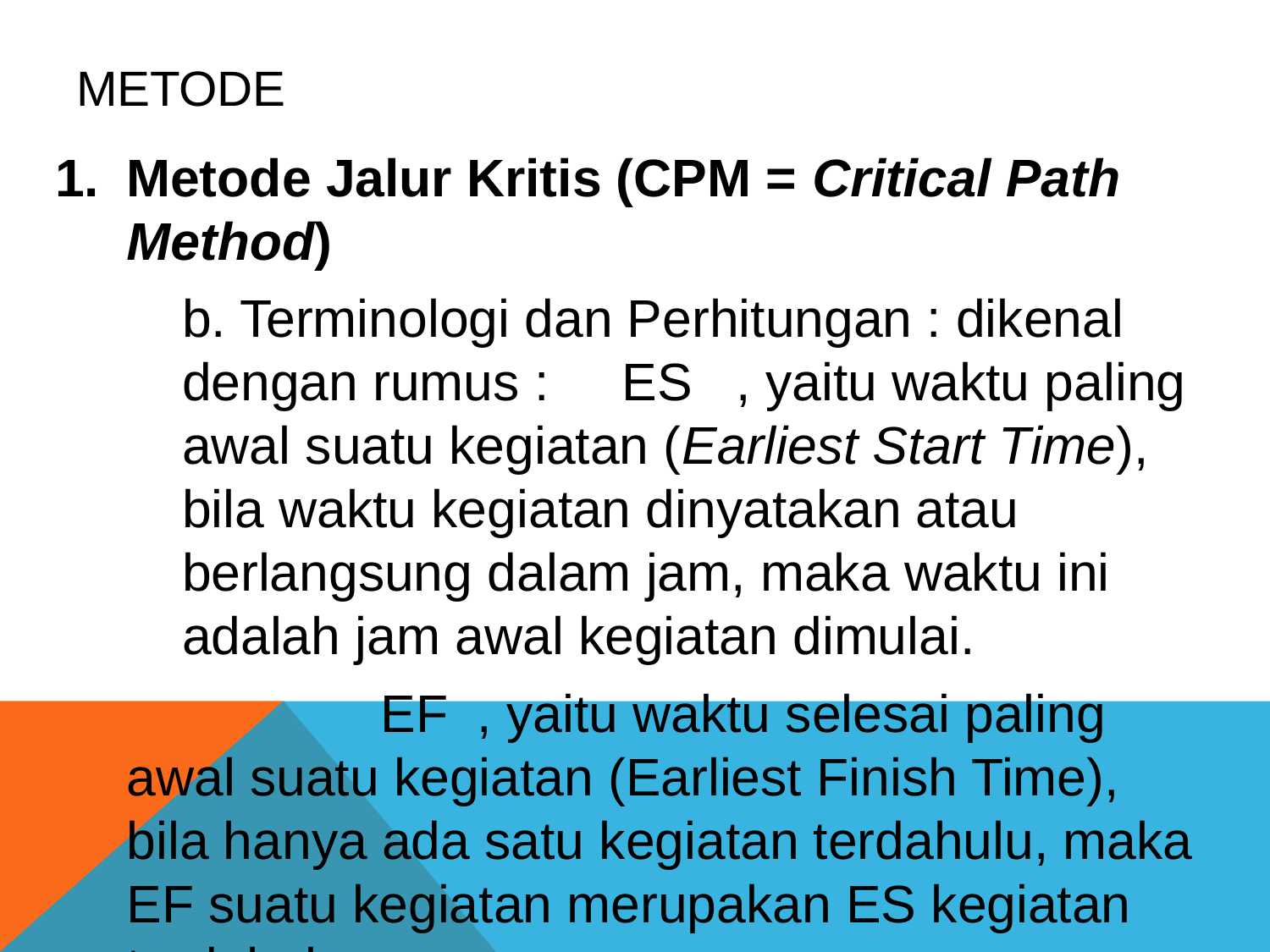

# Metode
Metode Jalur Kritis (CPM = Critical Path Method)
	b. Terminologi dan Perhitungan : dikenal dengan rumus :     ES   , yaitu waktu paling awal suatu kegiatan (Earliest Start Time), bila waktu kegiatan dinyatakan atau berlangsung dalam jam, maka waktu ini adalah jam awal kegiatan dimulai.
			EF  , yaitu waktu selesai paling awal suatu kegiatan (Earliest Finish Time), bila hanya ada satu kegiatan terdahulu, maka EF suatu kegiatan merupakan ES kegiatan terdahulu